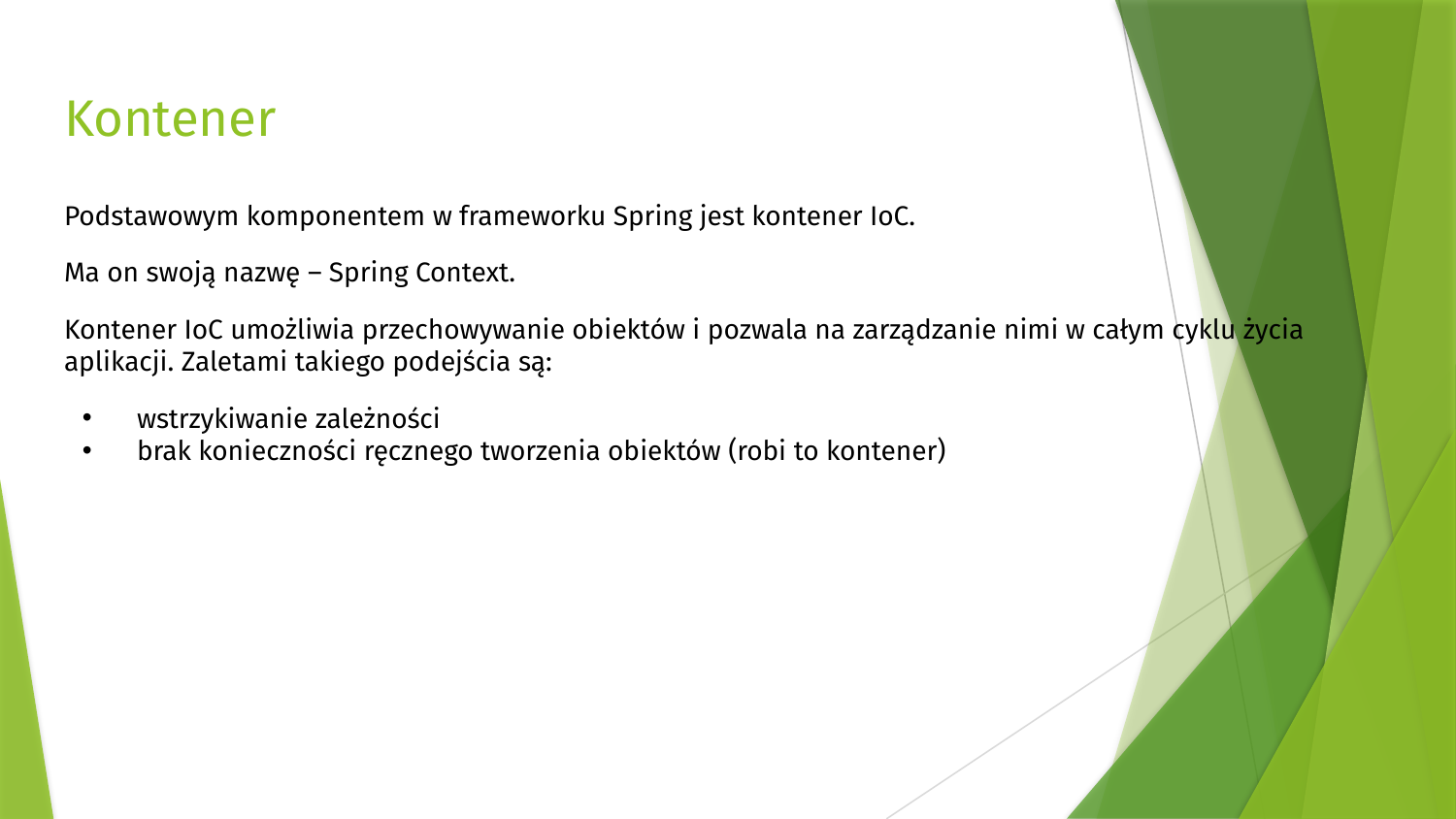

# Kontener
Podstawowym komponentem w frameworku Spring jest kontener IoC.
Ma on swoją nazwę – Spring Context.
Kontener IoC umożliwia przechowywanie obiektów i pozwala na zarządzanie nimi w całym cyklu życia aplikacji. Zaletami takiego podejścia są:
wstrzykiwanie zależności
brak konieczności ręcznego tworzenia obiektów (robi to kontener)